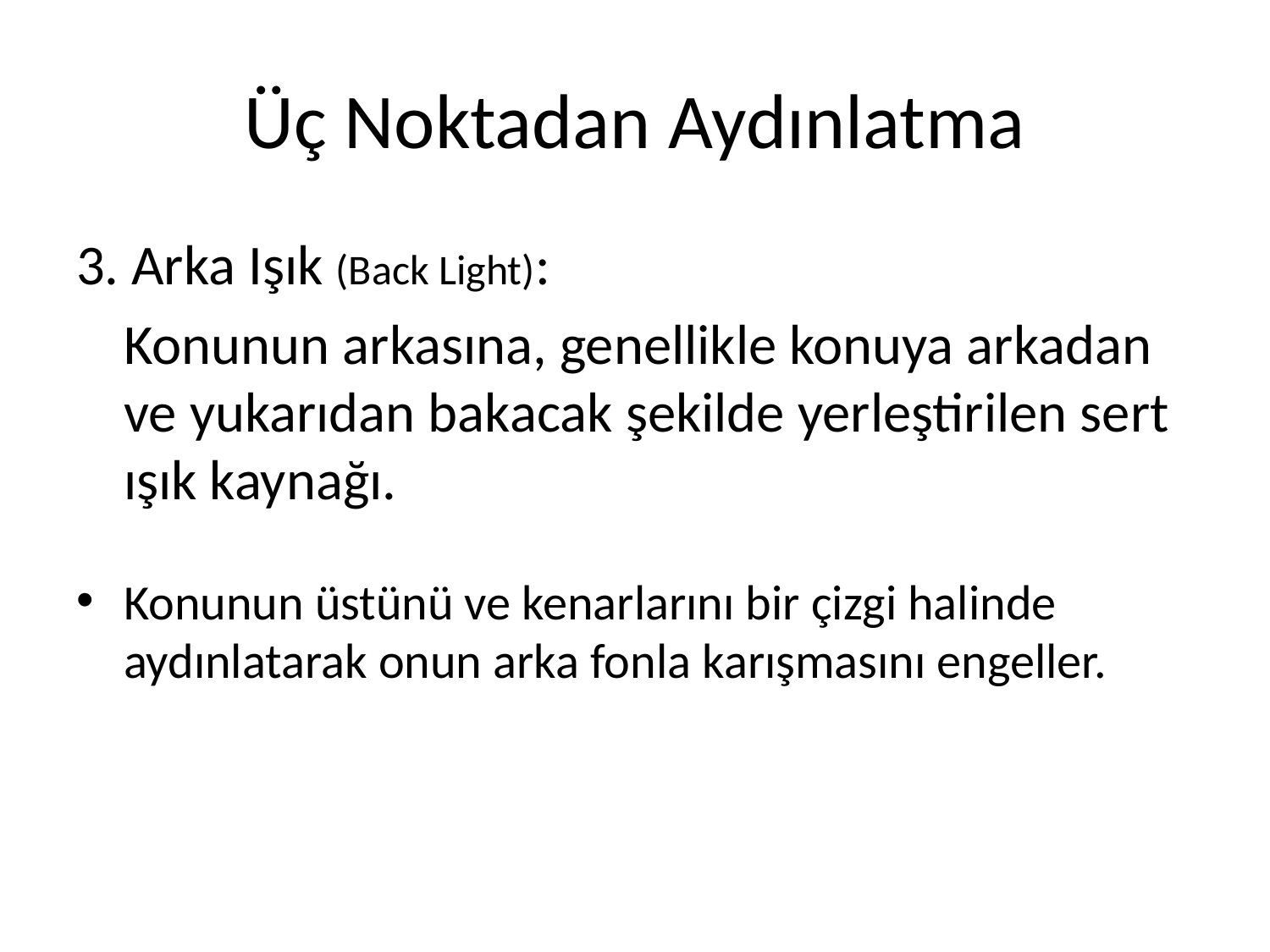

# Üç Noktadan Aydınlatma
3. Arka Işık (Back Light):
	Konunun arkasına, genellikle konuya arkadan ve yukarıdan bakacak şekilde yerleştirilen sert ışık kaynağı.

Konunun üstünü ve kenarlarını bir çizgi halinde aydınlatarak onun arka fonla karışmasını engeller.